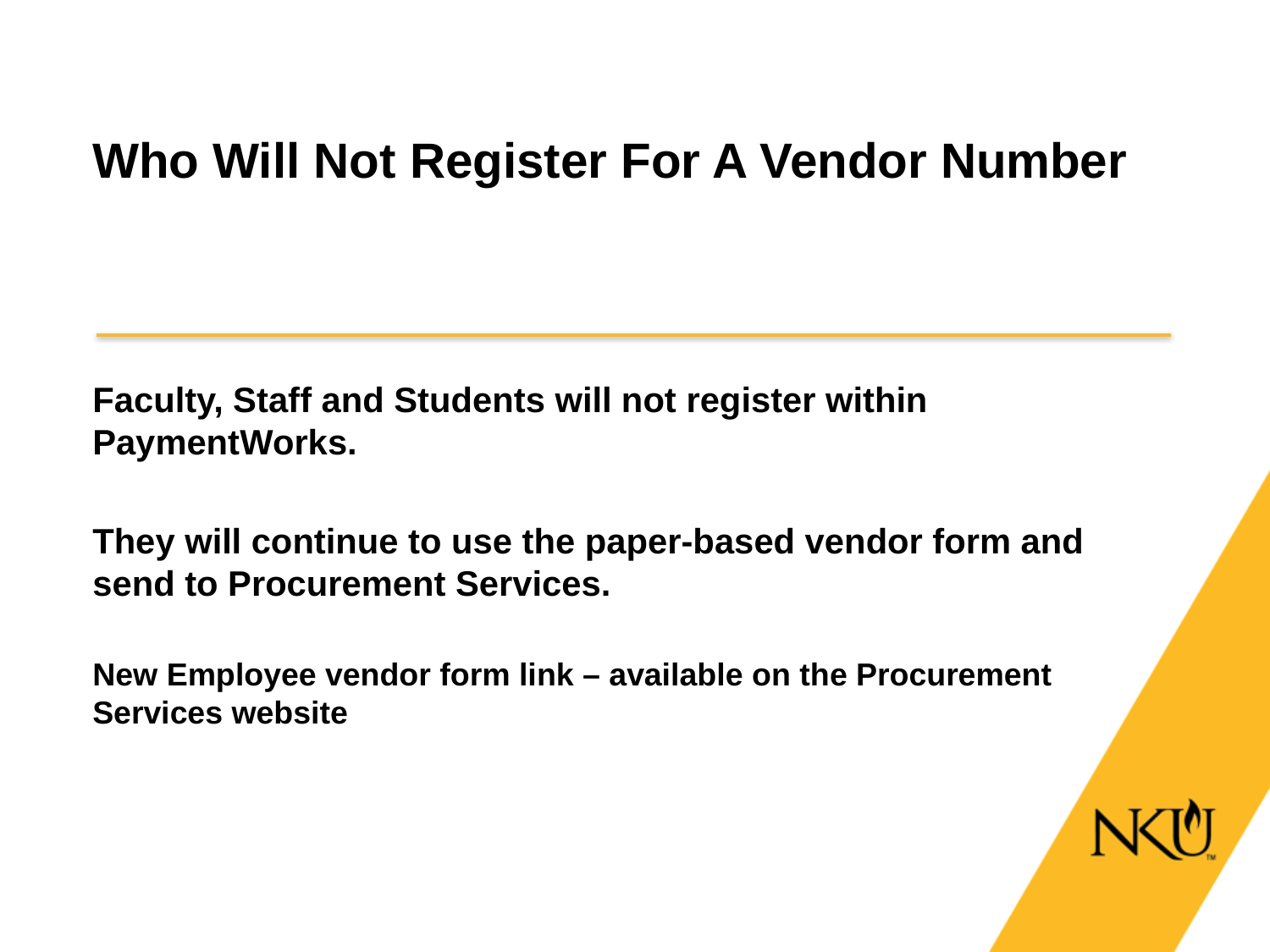

# Who Will Not Register For A Vendor Number
Faculty, Staff and Students will not register within PaymentWorks.

They will continue to use the paper-based vendor form and send to Procurement Services.

New Employee vendor form link – available on the Procurement Services website